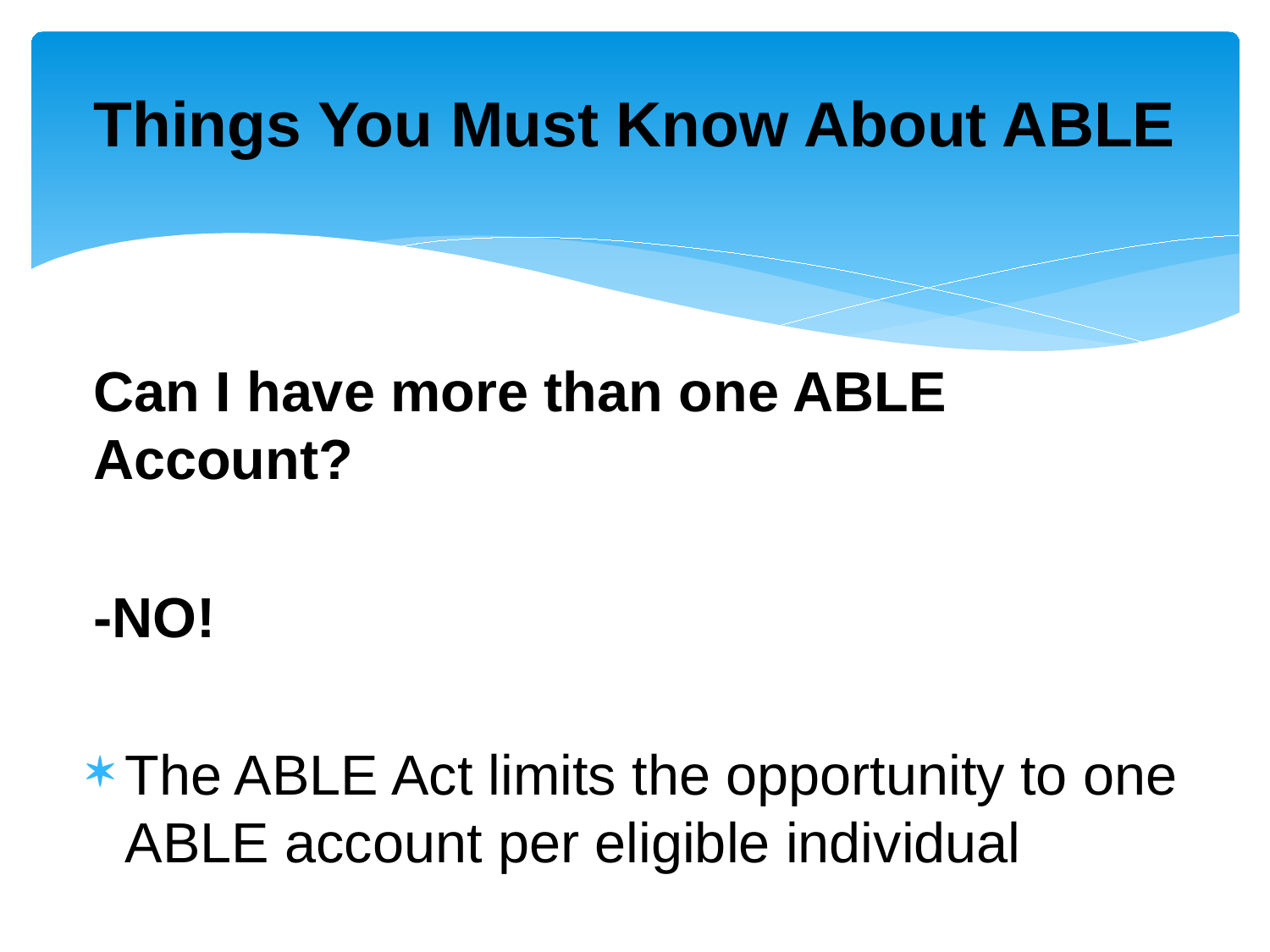

# Things You Must Know About ABLE
Can I have more than one ABLE Account?

-NO!

The ABLE Act limits the opportunity to one ABLE account per eligible individual